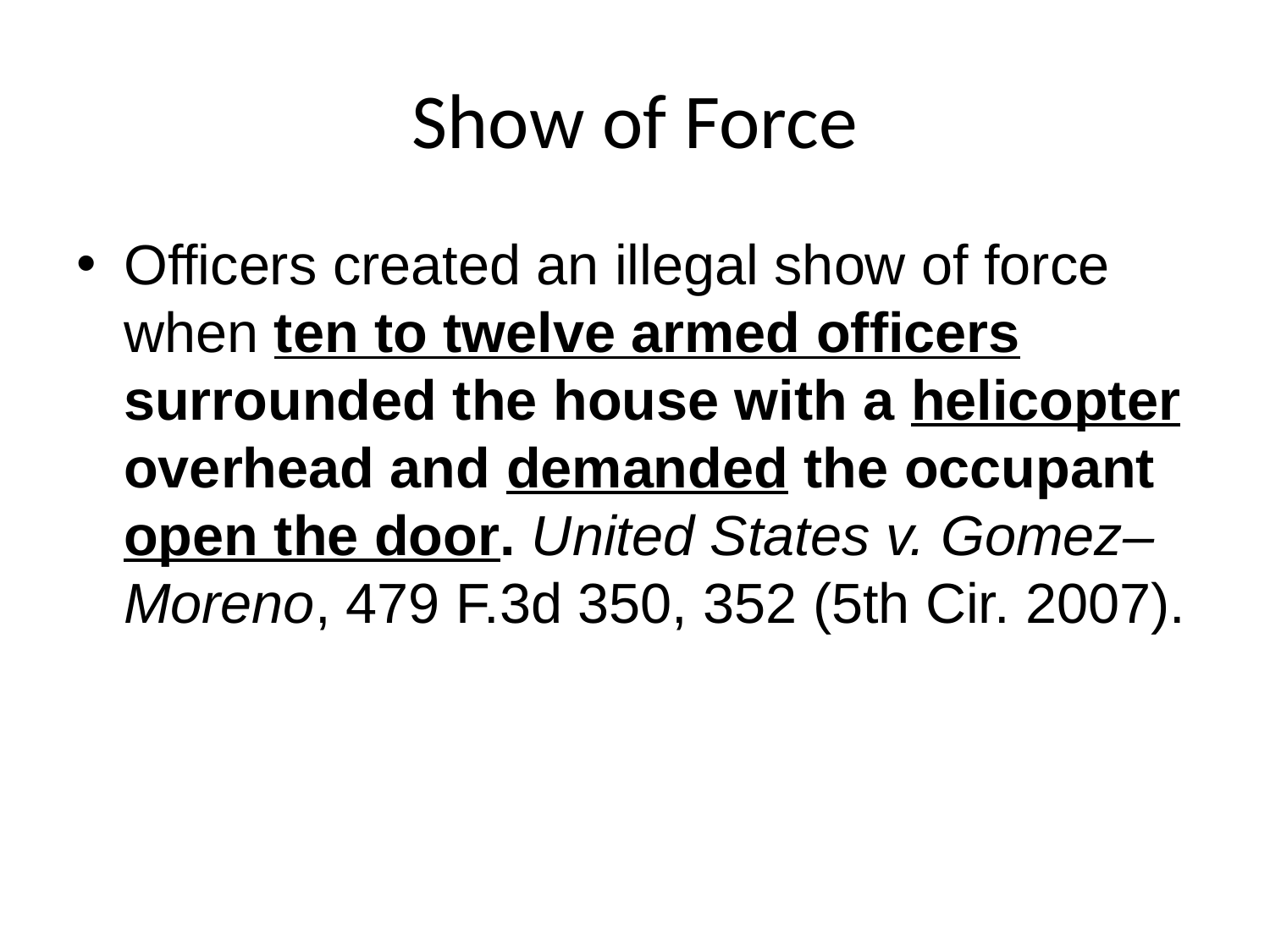

# Show of Force
Officers created an illegal show of force when ten to twelve armed officers surrounded the house with a helicopter overhead and demanded the occupant open the door. United States v. Gomez–Moreno, 479 F.3d 350, 352 (5th Cir. 2007).